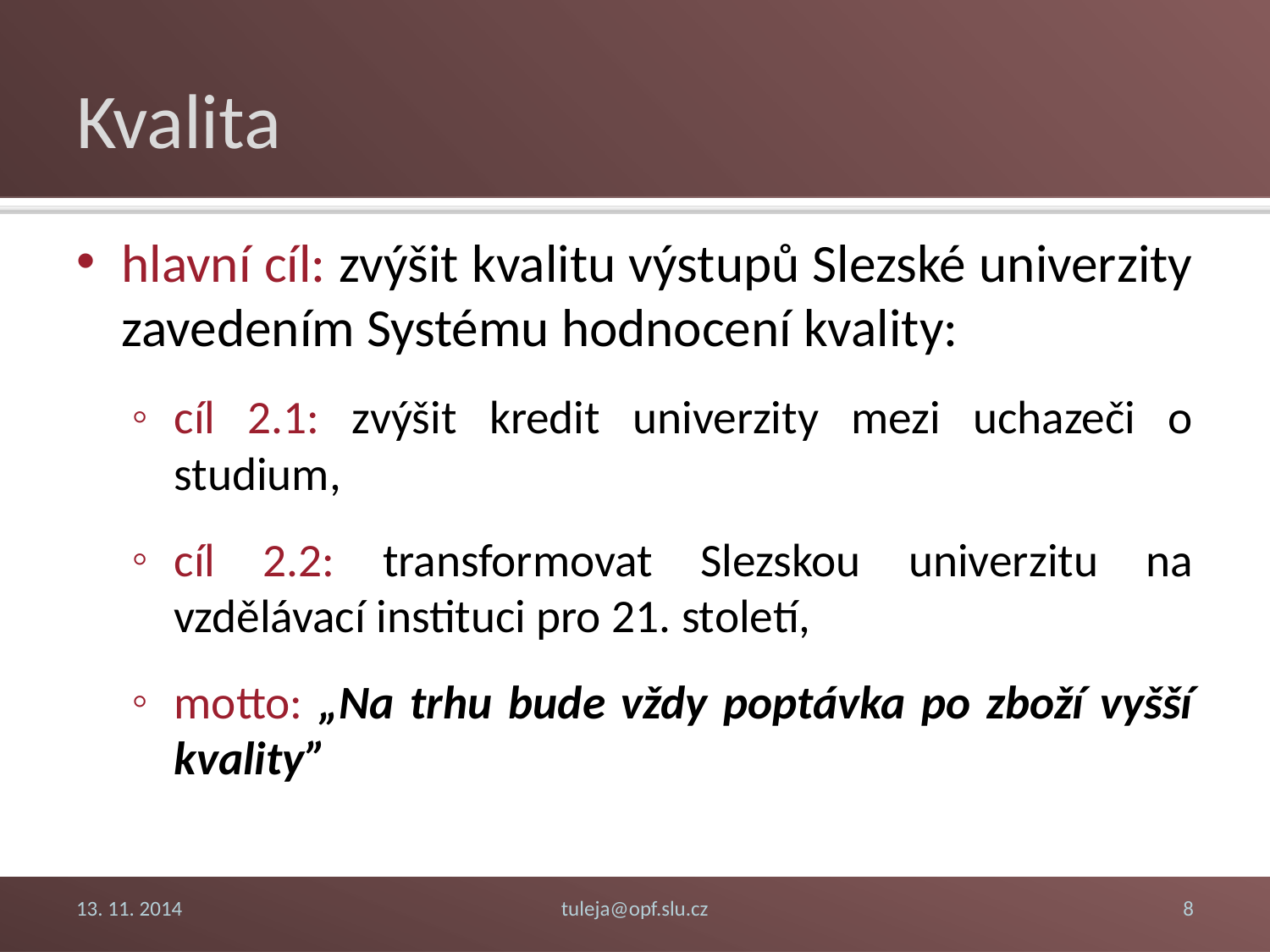

# Kvalita
hlavní cíl: zvýšit kvalitu výstupů Slezské univerzity zavedením Systému hodnocení kvality:
cíl 2.1: zvýšit kredit univerzity mezi uchazeči o studium,
cíl 2.2: transformovat Slezskou univerzitu na vzdělávací instituci pro 21. století,
motto: „Na trhu bude vždy poptávka po zboží vyšší kvality”
13. 11. 2014
tuleja@opf.slu.cz
8